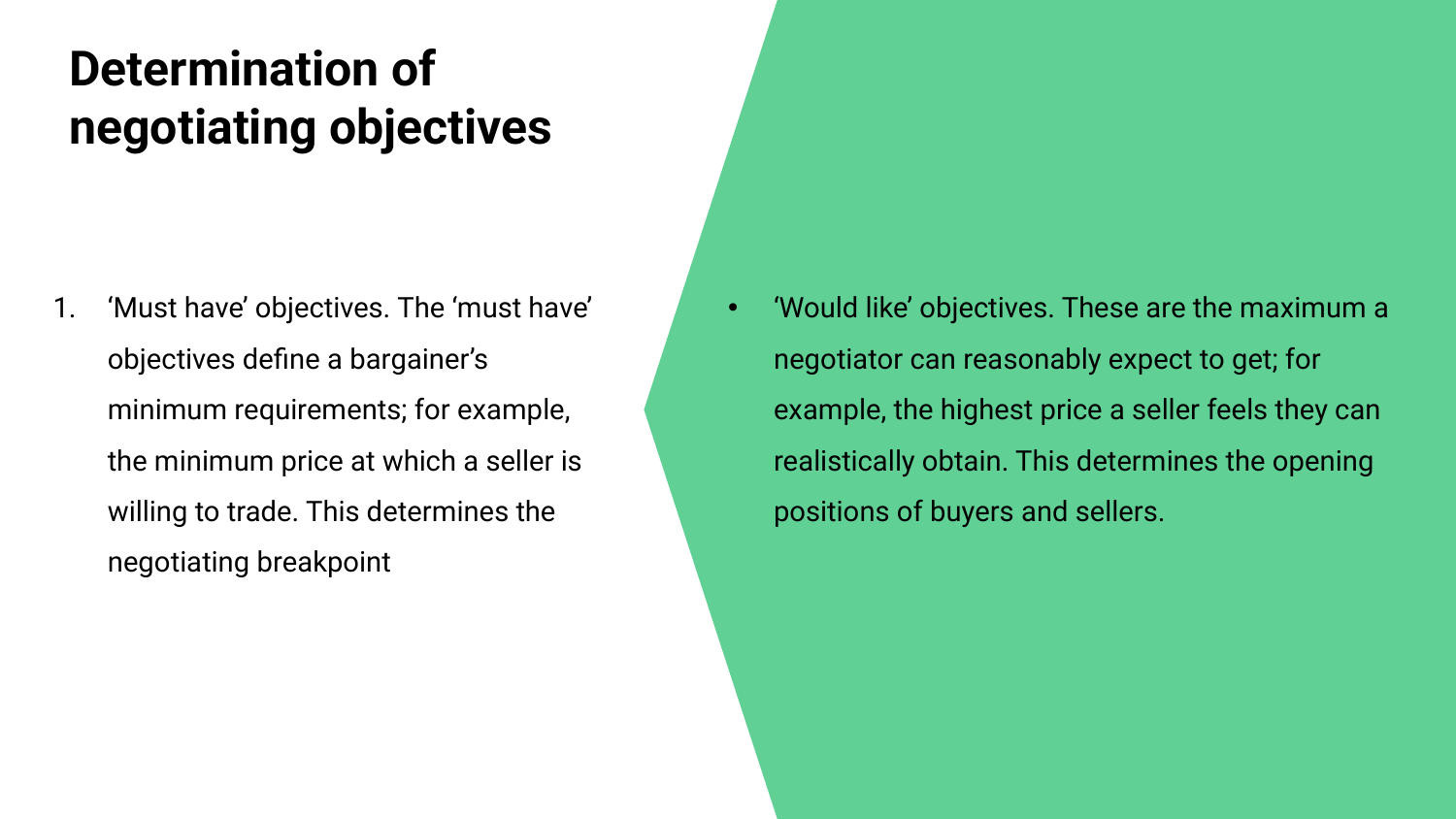

Determination of negotiating objectives
‘Must have’ objectives. The ‘must have’ objectives define a bargainer’s minimum requirements; for example, the minimum price at which a seller is willing to trade. This determines the negotiating breakpoint
‘Would like’ objectives. These are the maximum a negotiator can reasonably expect to get; for example, the highest price a seller feels they can realistically obtain. This determines the opening positions of buyers and sellers.